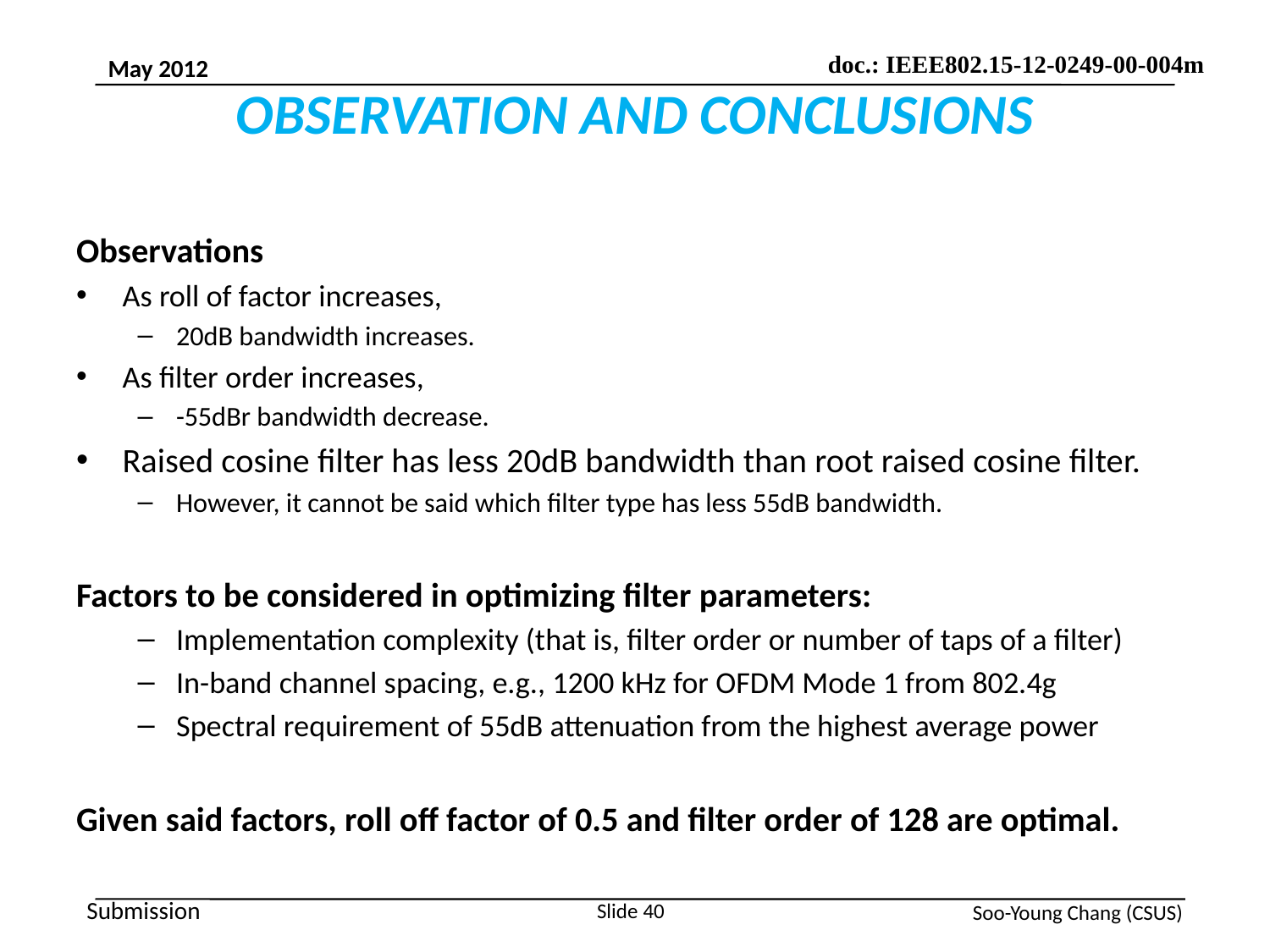

# OBSERVATION AND CONCLUSIONS
Observations
As roll of factor increases,
20dB bandwidth increases.
As filter order increases,
-55dBr bandwidth decrease.
Raised cosine filter has less 20dB bandwidth than root raised cosine filter.
However, it cannot be said which filter type has less 55dB bandwidth.

Factors to be considered in optimizing filter parameters:
Implementation complexity (that is, filter order or number of taps of a filter)
In-band channel spacing, e.g., 1200 kHz for OFDM Mode 1 from 802.4g
Spectral requirement of 55dB attenuation from the highest average power

Given said factors, roll off factor of 0.5 and filter order of 128 are optimal.